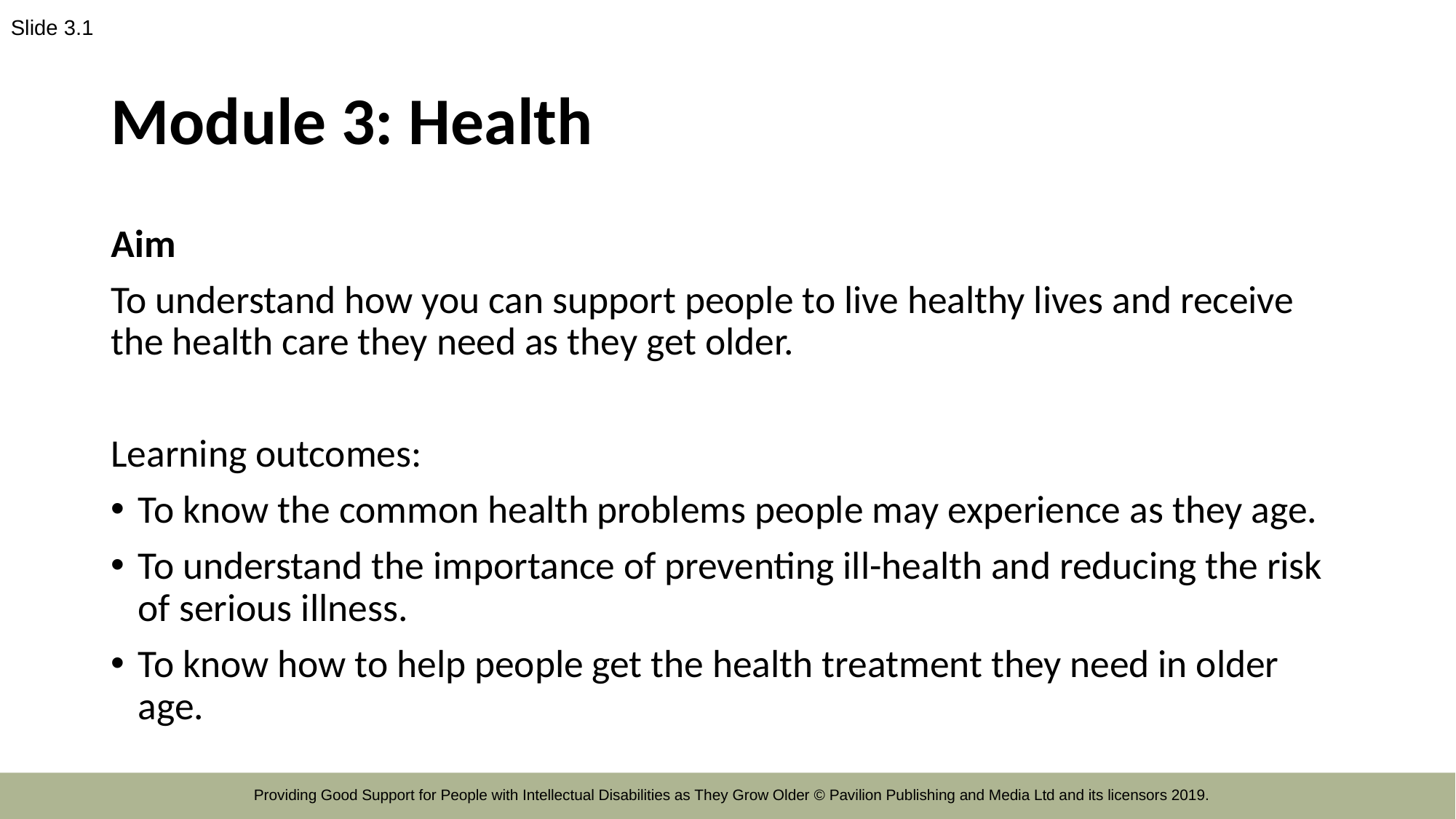

Slide 3.1
# Module 3: Health
Aim
To understand how you can support people to live healthy lives and receive the health care they need as they get older.

Learning outcomes:
To know the common health problems people may experience as they age.
To understand the importance of preventing ill-health and reducing the risk of serious illness.
To know how to help people get the health treatment they need in older age.
Providing Good Support for People with Intellectual Disabilities as They Grow Older © Pavilion Publishing and Media Ltd and its licensors 2019.